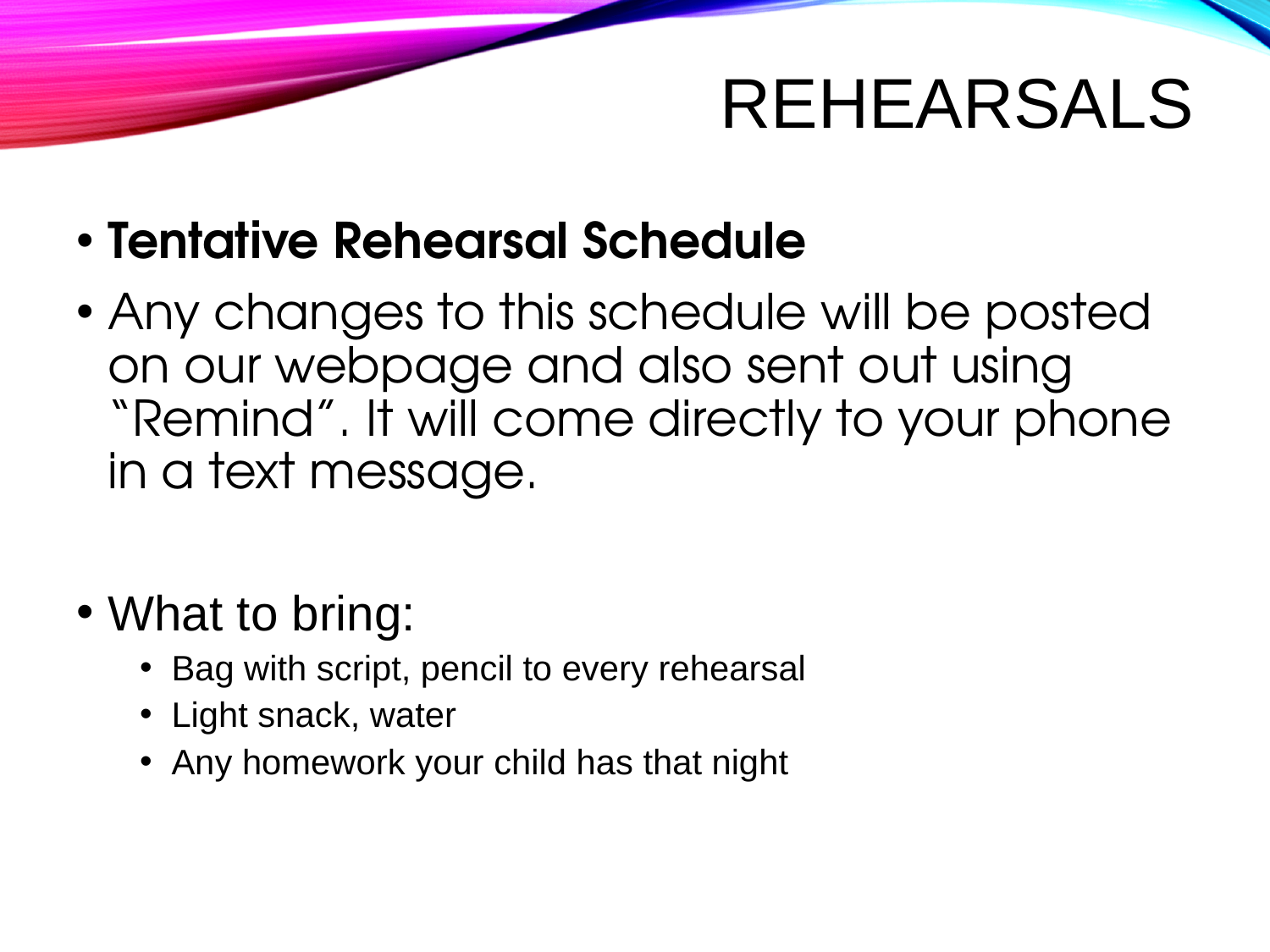

# Rehearsals

Tentative Rehearsal Schedule
Any changes to this schedule will be posted on our webpage and also sent out using “Remind”. It will come directly to your phone in a text message.

What to bring:
Bag with script, pencil to every rehearsal
Light snack, water
Any homework your child has that night